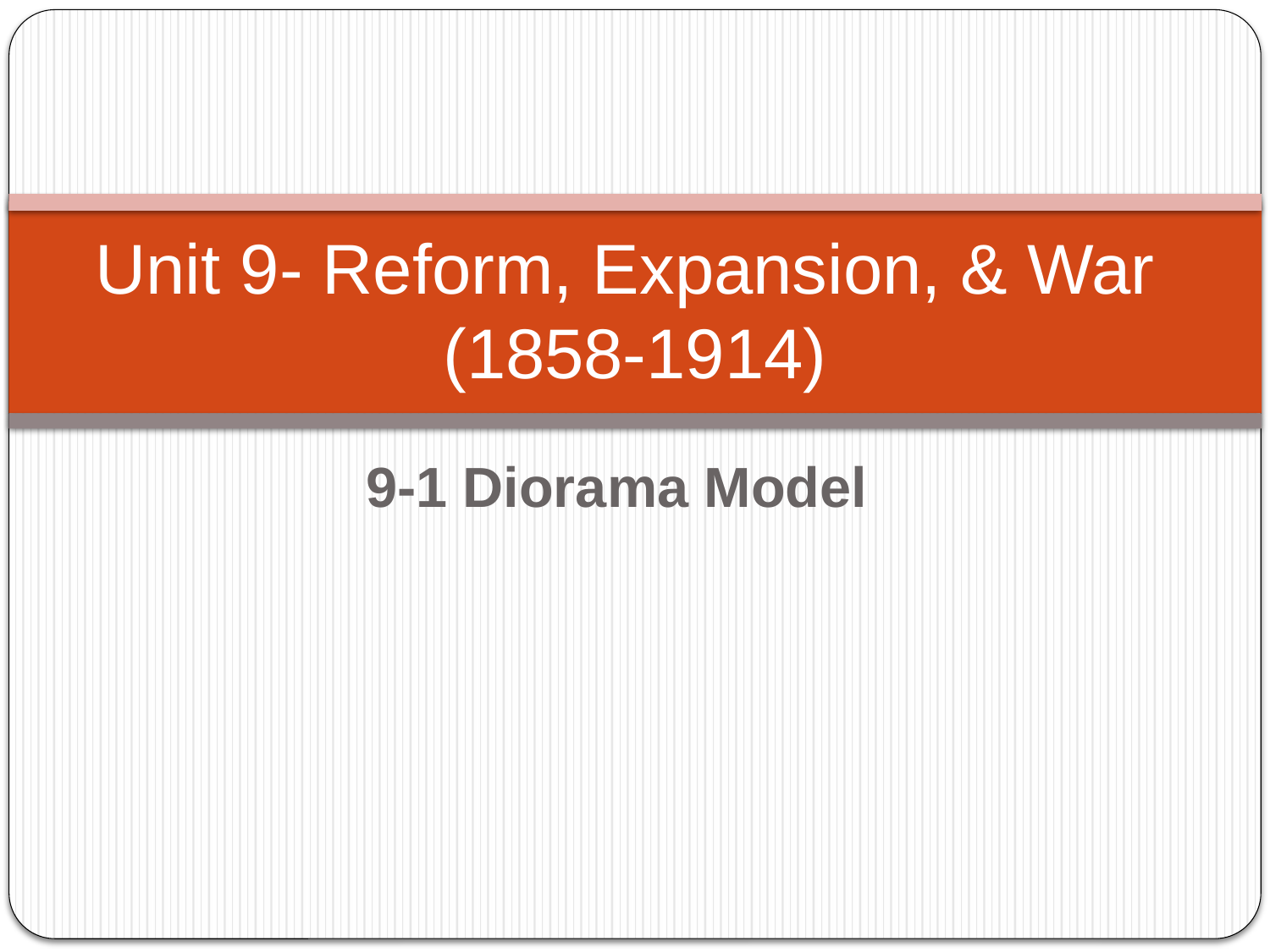

# Unit 9- Reform, Expansion, & War (1858-1914)
9-1 Diorama Model